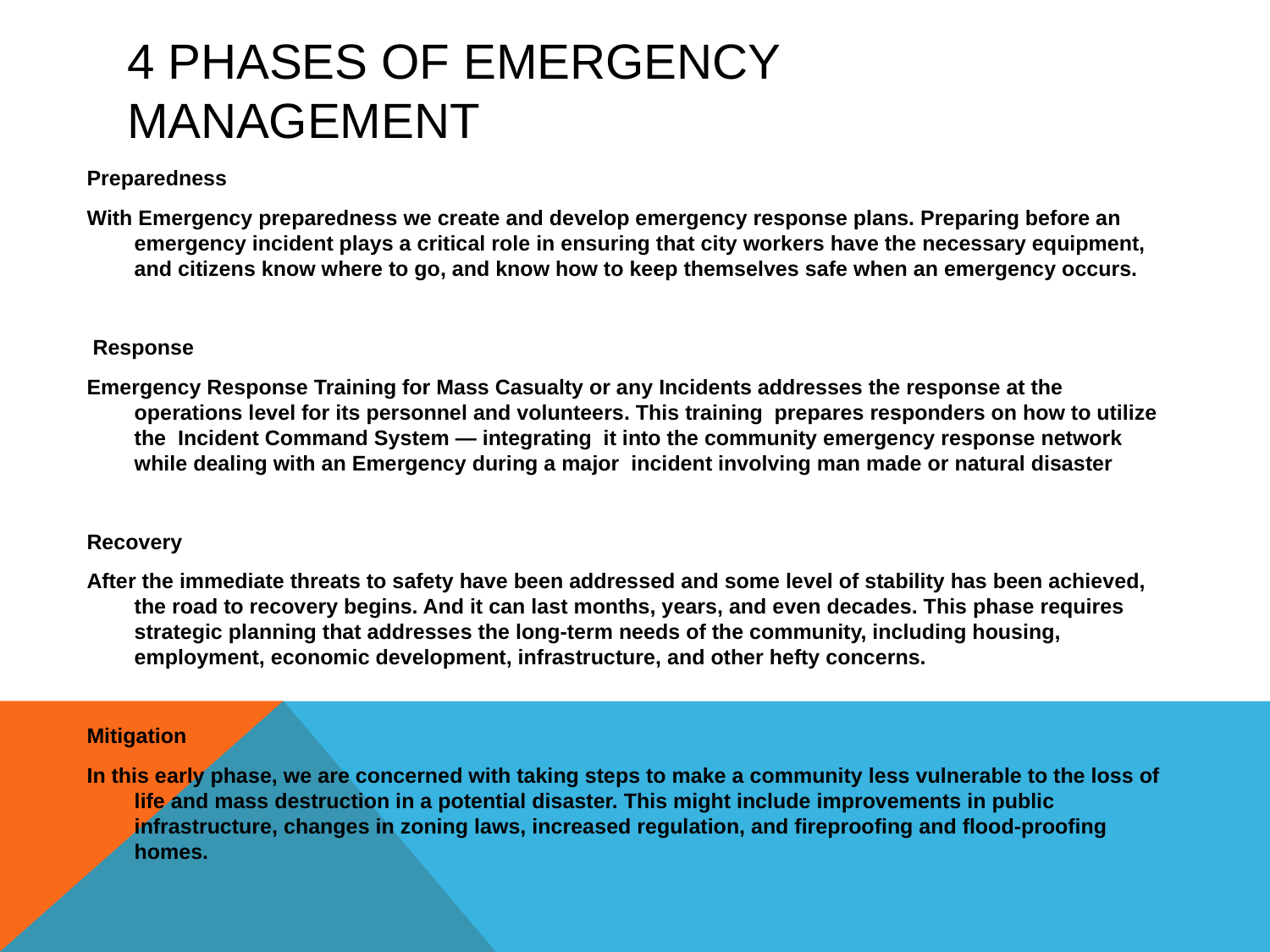

# 4 phases of emergency management
Preparedness
With Emergency preparedness we create and develop emergency response plans. Preparing before an emergency incident plays a critical role in ensuring that city workers have the necessary equipment, and citizens know where to go, and know how to keep themselves safe when an emergency occurs.

 Response
Emergency Response Training for Mass Casualty or any Incidents addresses the response at the operations level for its personnel and volunteers. This training  prepares responders on how to utilize the  Incident Command System — integrating  it into the community emergency response network while dealing with an Emergency during a major  incident involving man made or natural disaster

Recovery
After the immediate threats to safety have been addressed and some level of stability has been achieved, the road to recovery begins. And it can last months, years, and even decades. This phase requires strategic planning that addresses the long-term needs of the community, including housing, employment, economic development, infrastructure, and other hefty concerns.

Mitigation
In this early phase, we are concerned with taking steps to make a community less vulnerable to the loss of life and mass destruction in a potential disaster. This might include improvements in public infrastructure, changes in zoning laws, increased regulation, and fireproofing and flood-proofing homes.